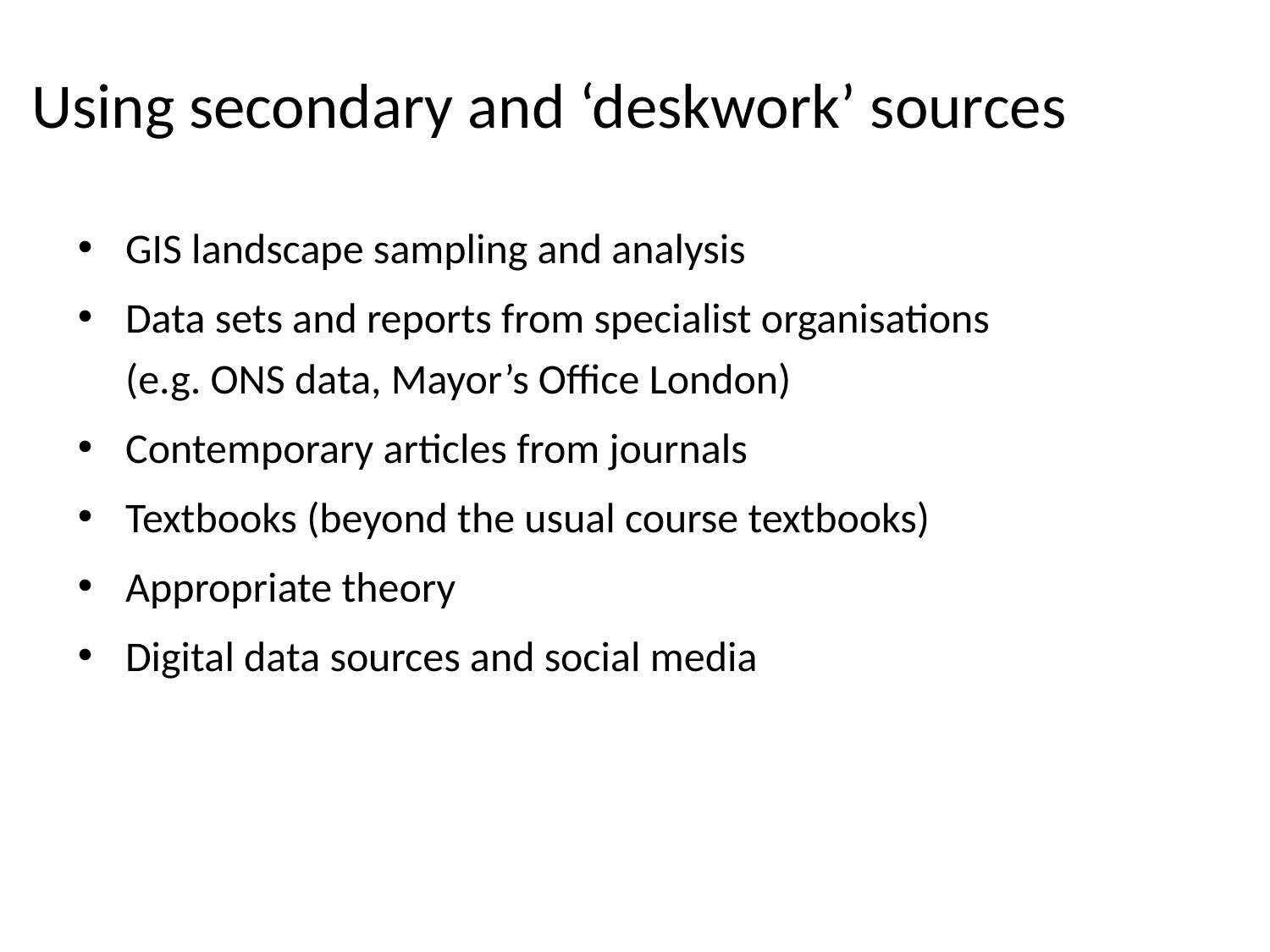

# Using secondary and ‘deskwork’ sources
GIS landscape sampling and analysis
Data sets and reports from specialist organisations (e.g. ONS data, Mayor’s Office London)
Contemporary articles from journals
Textbooks (beyond the usual course textbooks)
Appropriate theory
Digital data sources and social media